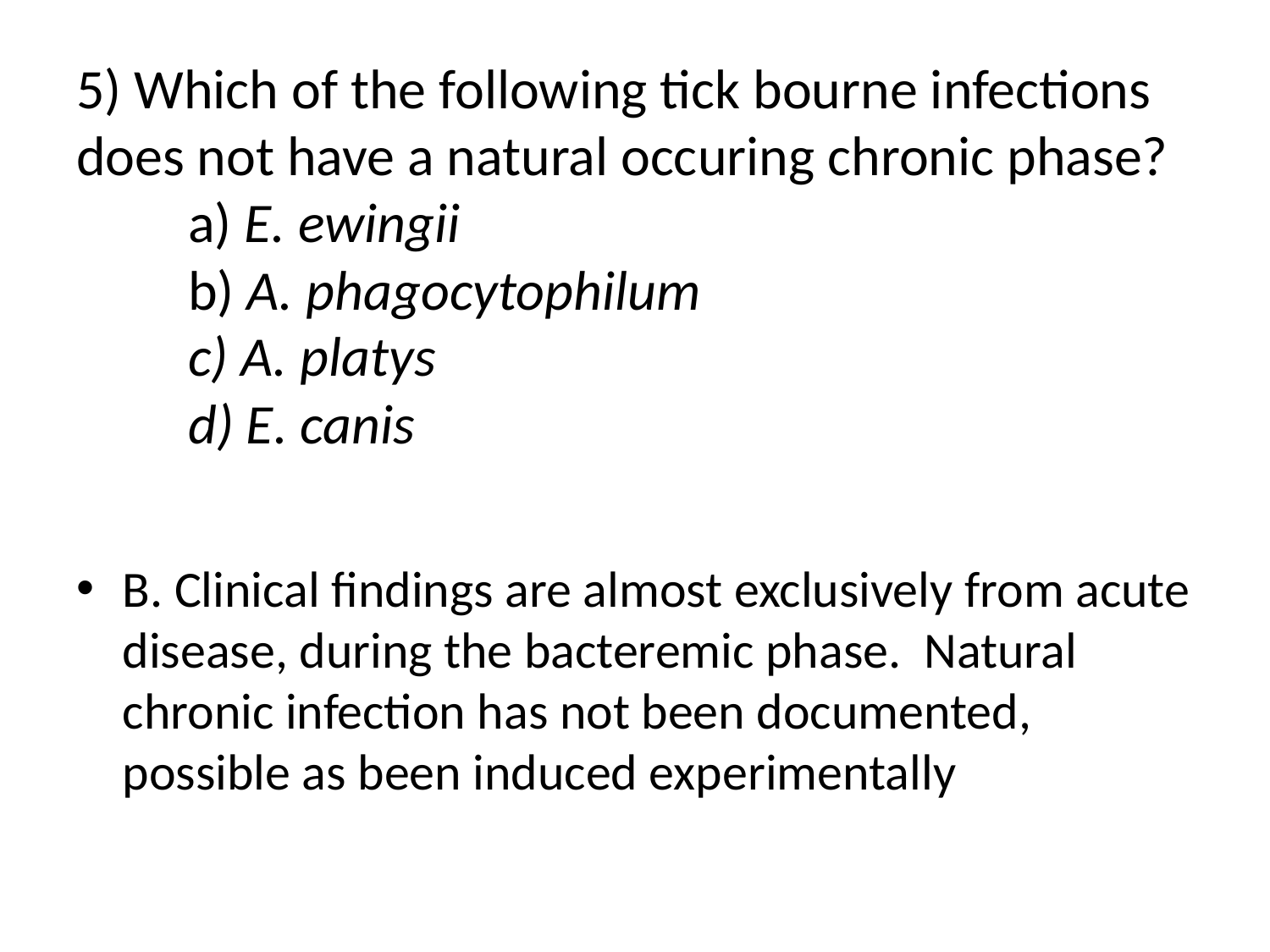

# 5) Which of the following tick bourne infections does not have a natural occuring chronic phase? a) E. ewingii b) A. phagocytophilum c) A. platys d) E. canis
B. Clinical findings are almost exclusively from acute disease, during the bacteremic phase.  Natural chronic infection has not been documented, possible as been induced experimentally